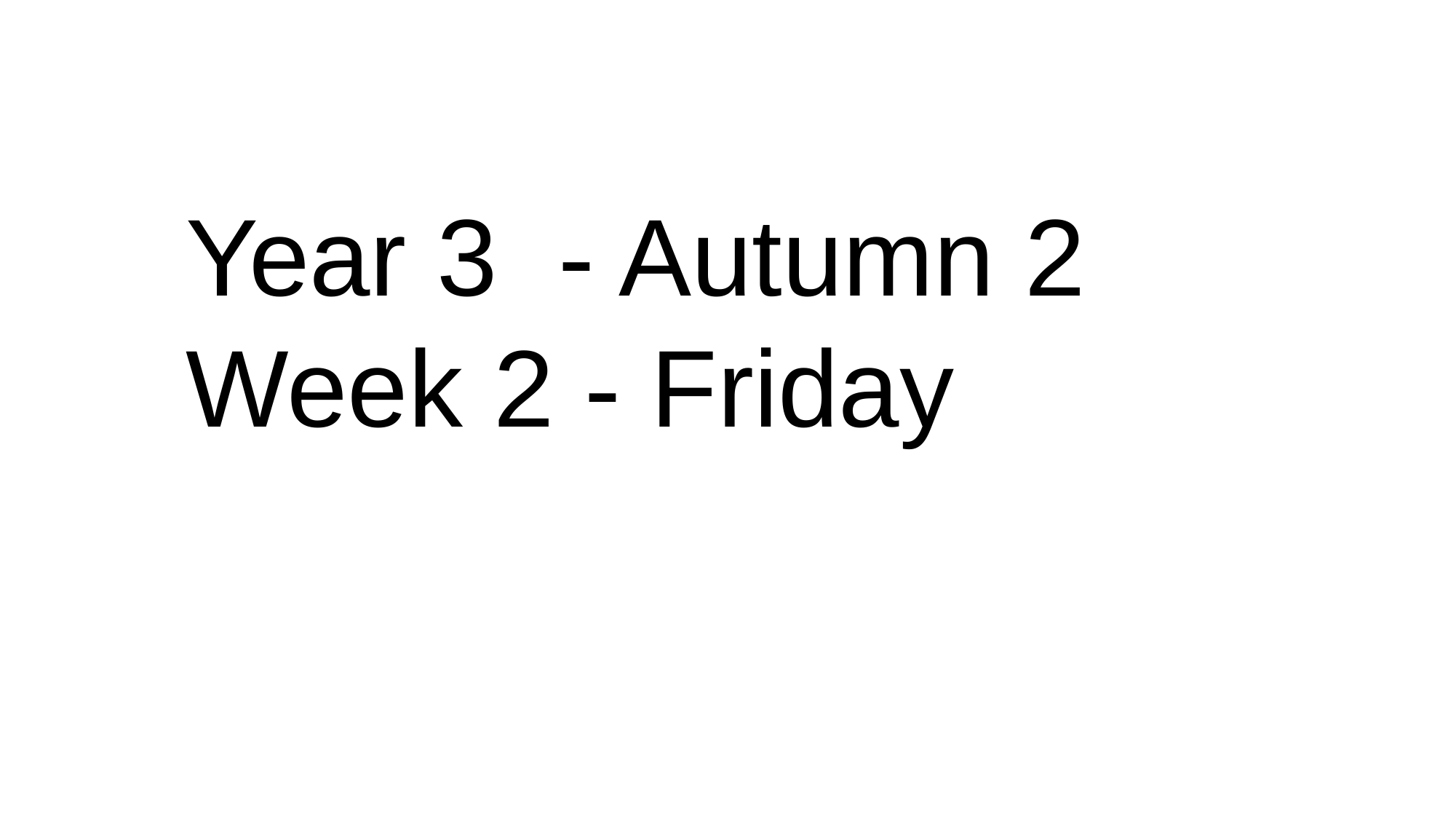

Year 3  - Autumn 2
Week 2 - Friday